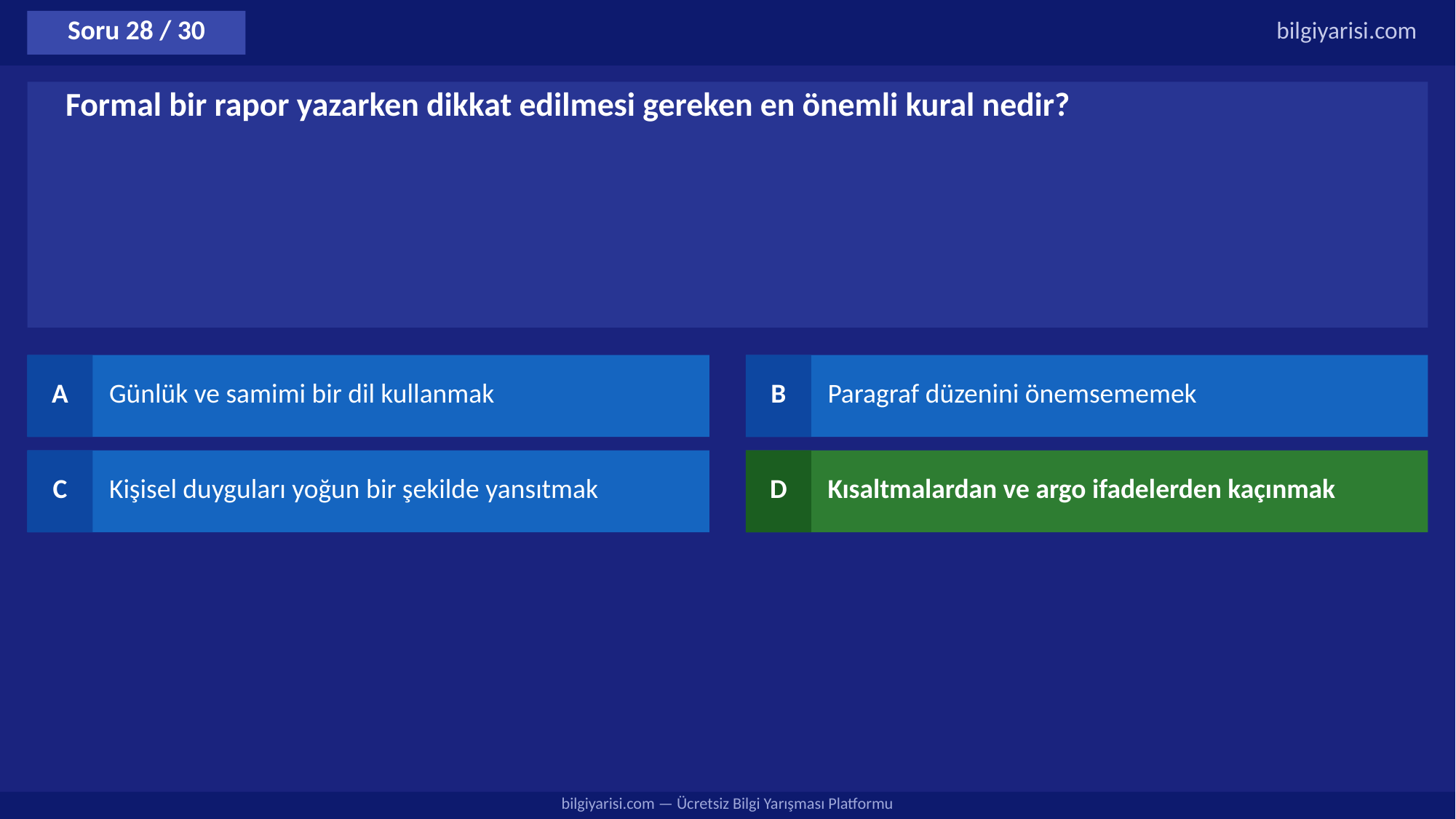

Soru 28 / 30
bilgiyarisi.com

Formal bir rapor yazarken dikkat edilmesi gereken en önemli kural nedir?

A
Günlük ve samimi bir dil kullanmak

B
Paragraf düzenini önemsememek

C
Kişisel duyguları yoğun bir şekilde yansıtmak

D
Kısaltmalardan ve argo ifadelerden kaçınmak
bilgiyarisi.com — Ücretsiz Bilgi Yarışması Platformu